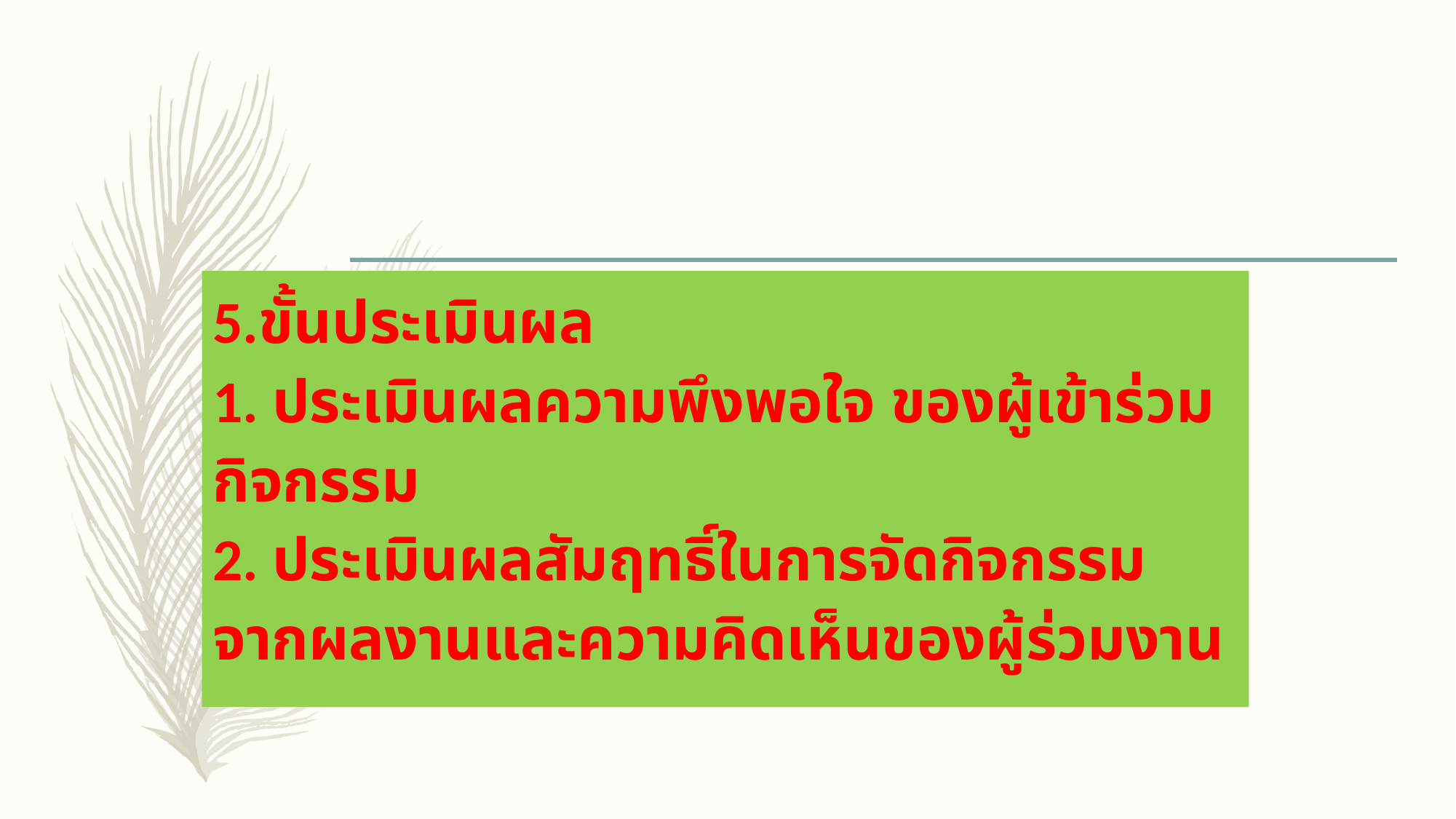

#
5.ขั้นประเมินผล
1. ประเมินผลความพึงพอใจ ของผู้เข้าร่วมกิจกรรม
2. ประเมินผลสัมฤทธิ์ในการจัดกิจกรรม จากผลงานและความคิดเห็นของผู้ร่วมงาน